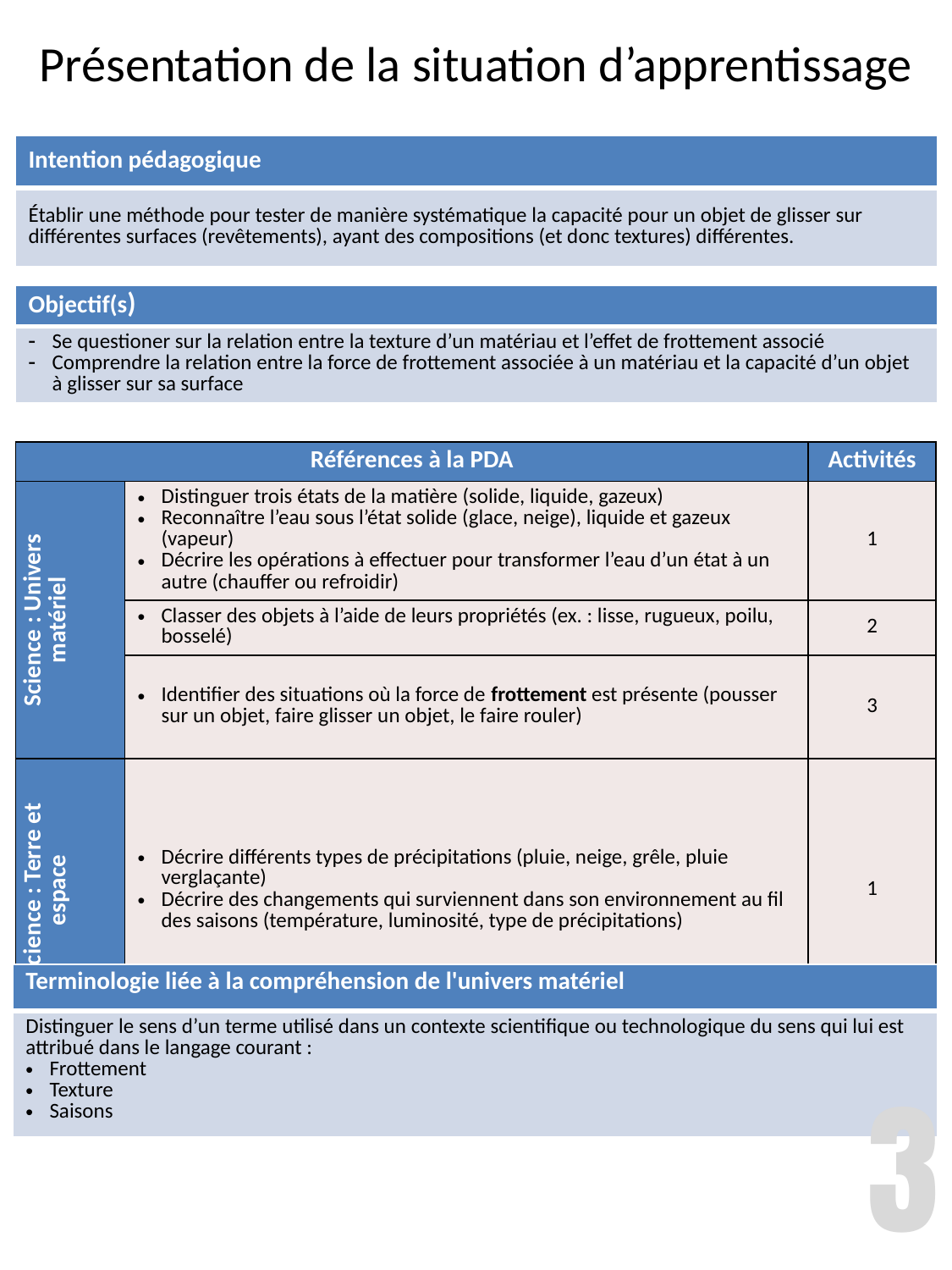

Présentation de la situation d’apprentissage
| Intention pédagogique |
| --- |
| Établir une méthode pour tester de manière systématique la capacité pour un objet de glisser sur différentes surfaces (revêtements), ayant des compositions (et donc textures) différentes. |
| Objectif(s) |
| --- |
| Se questioner sur la relation entre la texture d’un matériau et l’effet de frottement associé Comprendre la relation entre la force de frottement associée à un matériau et la capacité d’un objet à glisser sur sa surface |
| Références à la PDA |  | Activités |
| --- | --- | --- |
| Science : Univers matériel | Distinguer trois états de la matière (solide, liquide, gazeux) Reconnaître l’eau sous l’état solide (glace, neige), liquide et gazeux (vapeur) Décrire les opérations à effectuer pour transformer l’eau d’un état à un autre (chauffer ou refroidir) | 1 |
|  | Classer des objets à l’aide de leurs propriétés (ex. : lisse, rugueux, poilu, bosselé) | 2 |
|  | Identifier des situations où la force de frottement est présente (pousser sur un objet, faire glisser un objet, le faire rouler) | 3 |
| Science : Terre et espace | Décrire différents types de précipitations (pluie, neige, grêle, pluie verglaçante) Décrire des changements qui surviennent dans son environnement au fil des saisons (température, luminosité, type de précipitations) | 1 |
| Math | Comparer des longueurs | 3 |
| Terminologie liée à la compréhension de l'univers matériel |
| --- |
| Distinguer le sens d’un terme utilisé dans un contexte scientifique ou technologique du sens qui lui est attribué dans le langage courant : Frottement Texture Saisons |
3